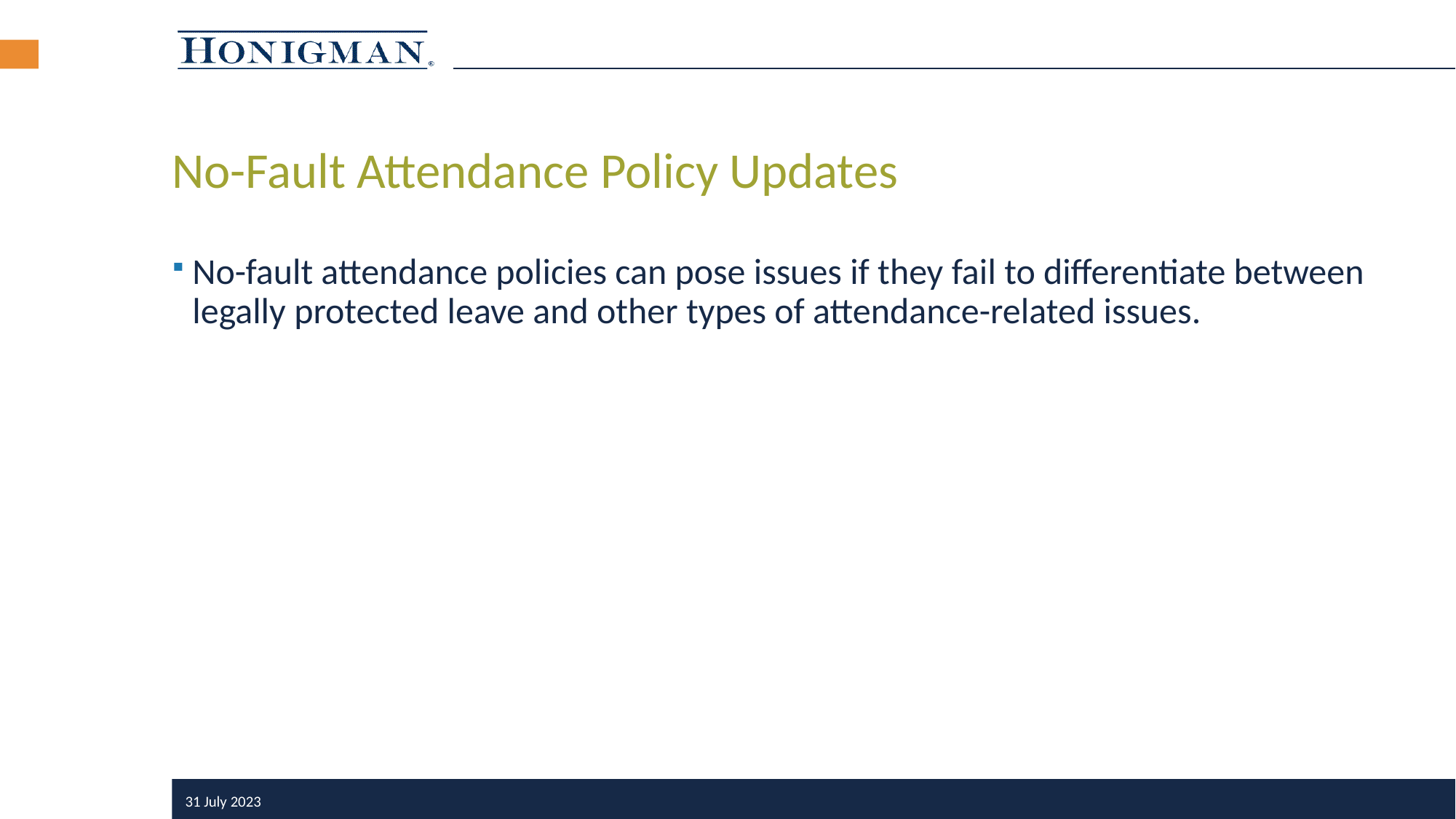

13
# No-Fault Attendance Policy Updates
No-fault attendance policies can pose issues if they fail to differentiate between legally protected leave and other types of attendance-related issues.
31 July 2023